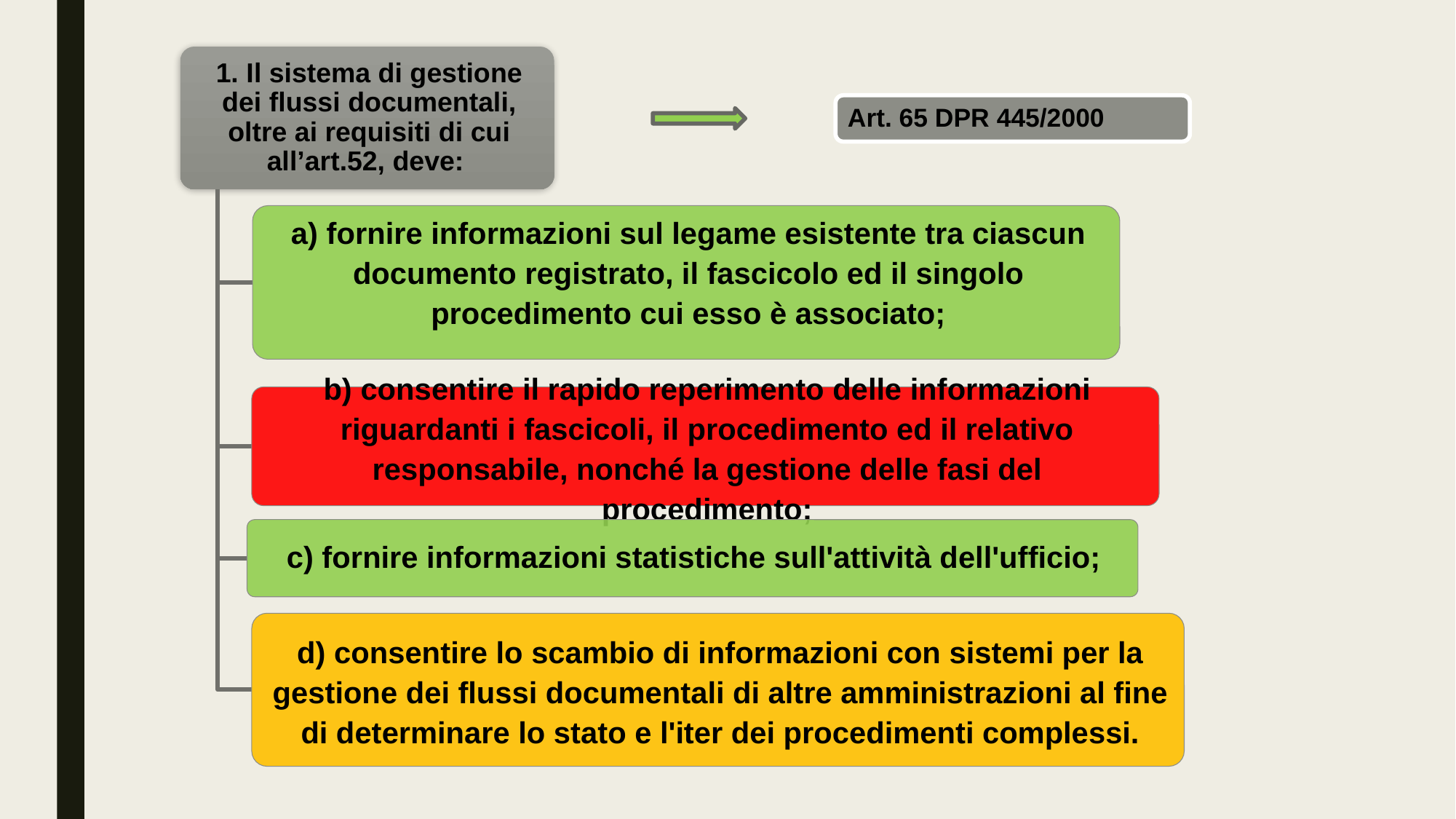

1. Il sistema di gestione dei flussi documentali, oltre ai requisiti di cui all’art.52, deve:

a) fornire informazioni sul legame esistente tra ciascun documento registrato, il fascicolo ed il singolo procedimento cui esso è associato;
b) consentire il rapido reperimento delle informazioni riguardanti i fascicoli, il procedimento ed il relativo responsabile, nonché la gestione delle fasi del procedimento;
c) fornire informazioni statistiche sull'attività dell'ufficio;
d) consentire lo scambio di informazioni con sistemi per la gestione dei flussi documentali di altre amministrazioni al fine di determinare lo stato e l'iter dei procedimenti complessi.
Art. 65 DPR 445/2000